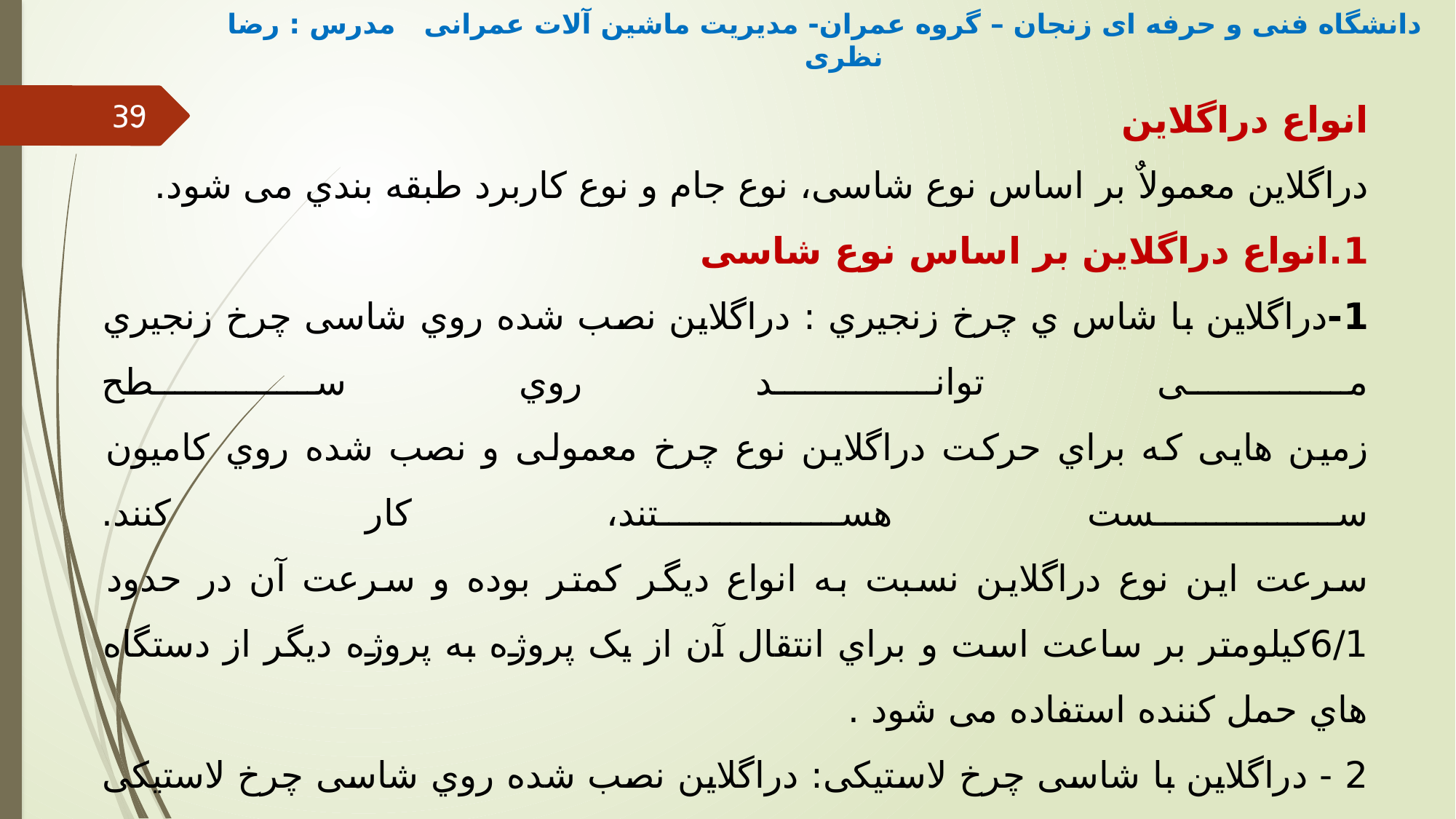

دانشگاه فنی و حرفه ای زنجان – گروه عمران- مدیریت ماشین آلات عمرانی   مدرس : رضا نظری

انواع دراگلاین
دراگلاین معمولاٌ بر اساس نوع شاسی، نوع جام و نوع کاربرد طبقه بندي می شود.
1.انواع دراگلاین بر اساس نوع شاسی
1-دراگلاین با شاس ي چرخ زنجیري : دراگلاین نصب شده روي شاسی چرخ زنجیري می تواند روي سطح
زمین هایی که براي حرکت دراگلاین نوع چرخ معمولی و نصب شده روي کامیون سست هستند، کار کنند.
سرعت این نوع دراگلاین نسبت به انواع دیگر کمتر بوده و سرعت آن در حدود 6/1کیلومتر بر ساعت است و براي انتقال آن از یک پروژه به پروژه دیگر از دستگاه هاي حمل کننده استفاده می شود .
2 - دراگلاین با شاسی چرخ لاستیکی: دراگلاین نصب شده روي شاسی چرخ لاستیکی می تواند با سرعتی در
حدوود 50 کیلومتر بر ساعت حرکت نماید، ولی نمی تواند مانند دراگلاین نصب شده روي شاسی چرخ
زنجیري، بر روي خا ك هاي سست به راحتی حرکت کند .
3 - دراگلاین نصب شده روي کامیون: خصوصیات این نوع دراگلاین همانند دراگلاین با شاسی چرخ لاستیکی می باشد .

39